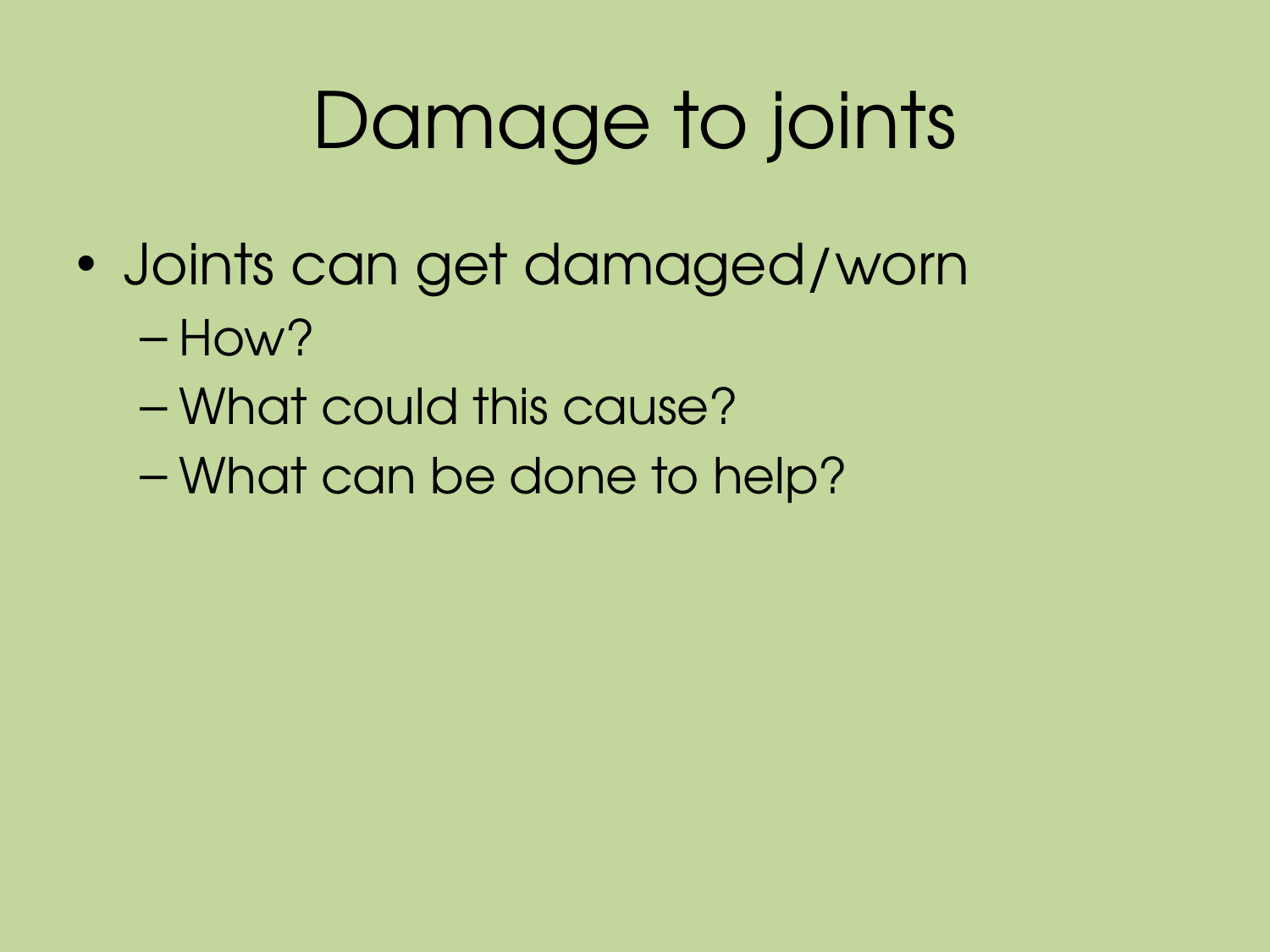

# Damage to joints
Joints can get damaged/worn
How?
What could this cause?
What can be done to help?